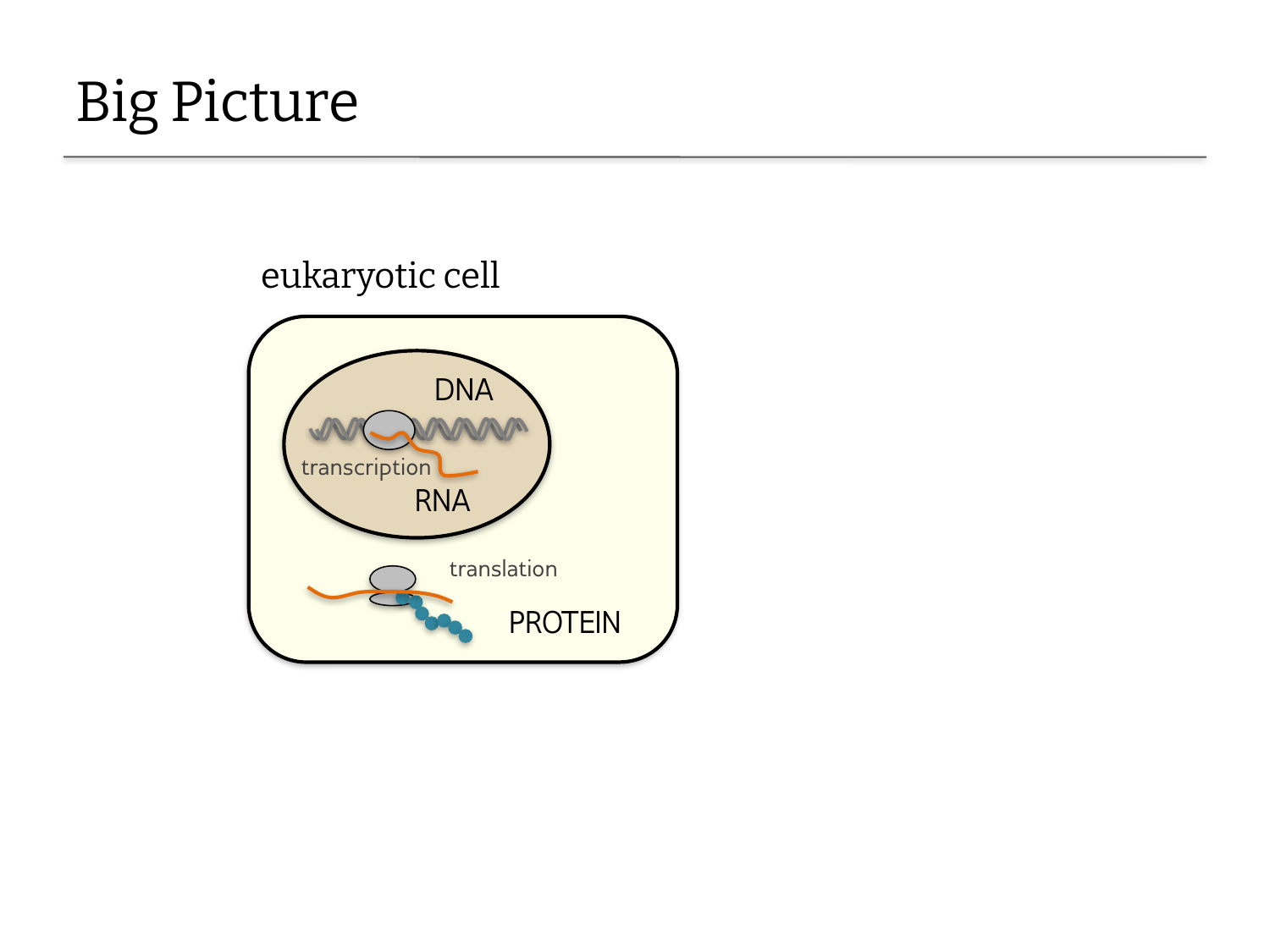

Big Picture
eukaryotic cell

DNA

transcription
RNA
translation

PROTEIN